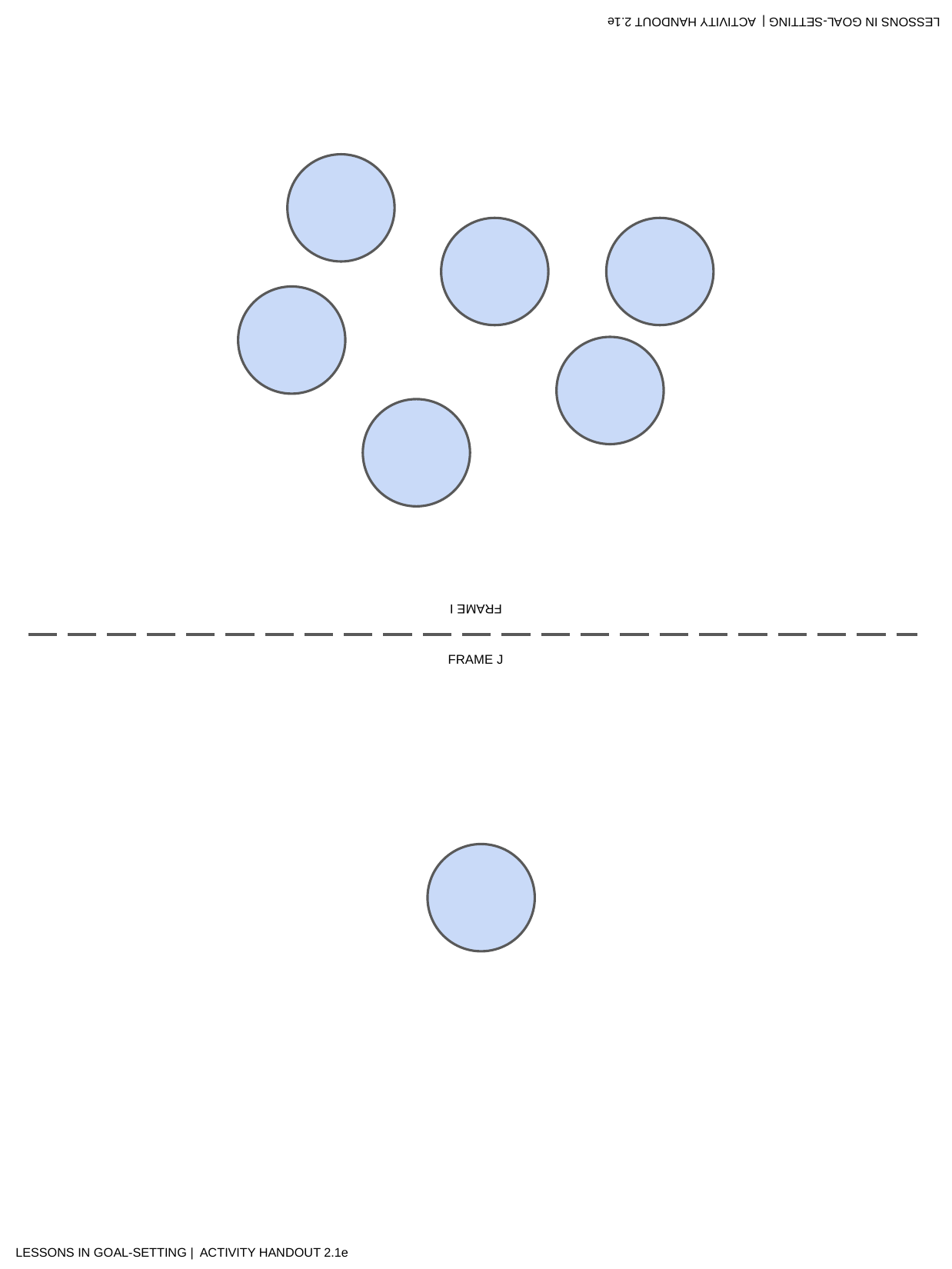

LESSONS IN GOAL-SETTING |  ACTIVITY HANDOUT 2.1e

FRAME I
FRAME J

LESSONS IN GOAL-SETTING |  ACTIVITY HANDOUT 2.1e